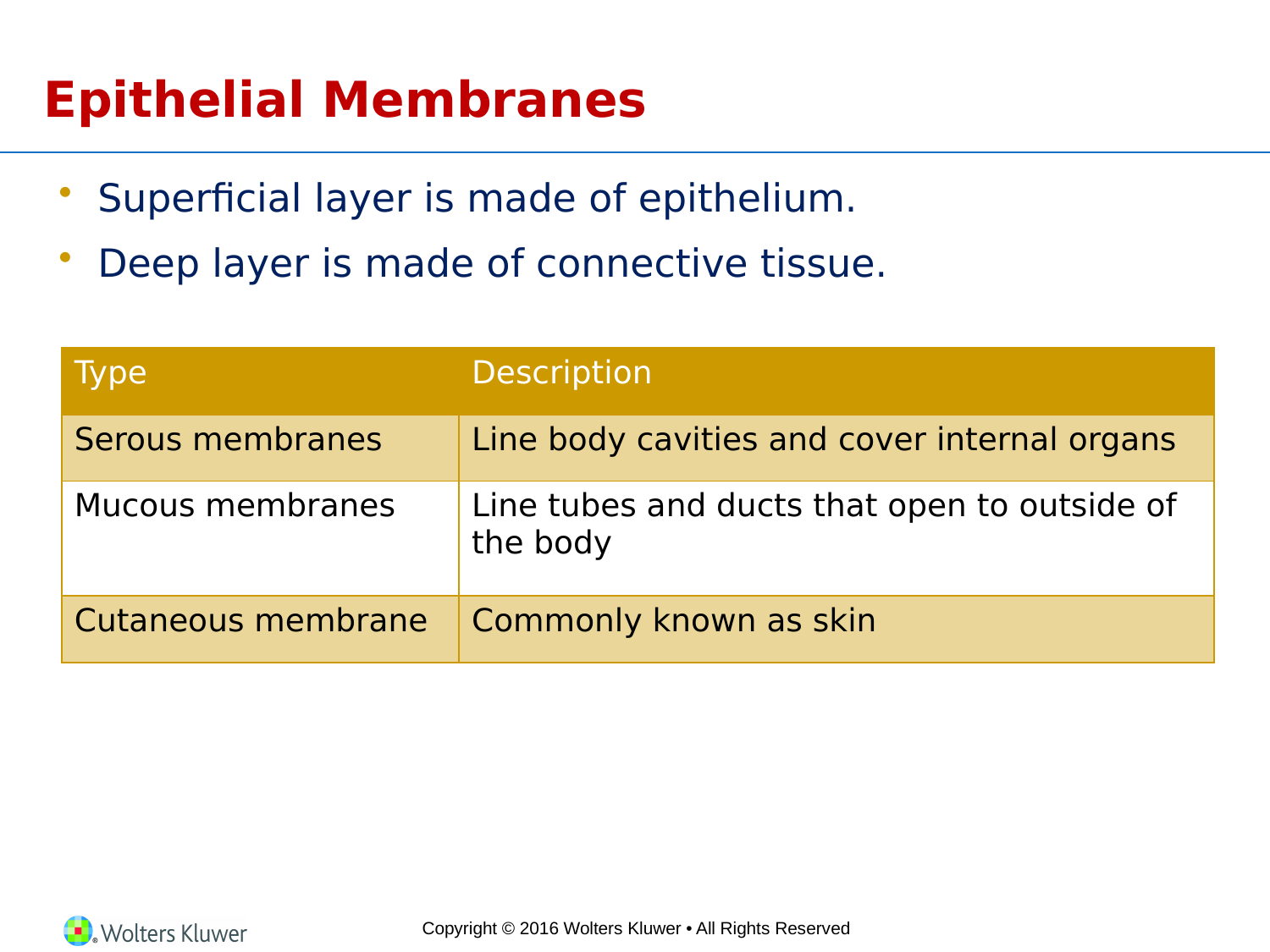

# Epithelial Membranes
Superficial layer is made of epithelium.
Deep layer is made of connective tissue.

| Type | Description |
| --- | --- |
| Serous membranes | Line body cavities and cover internal organs |
| Mucous membranes | Line tubes and ducts that open to outside of the body |
| Cutaneous membrane | Commonly known as skin |